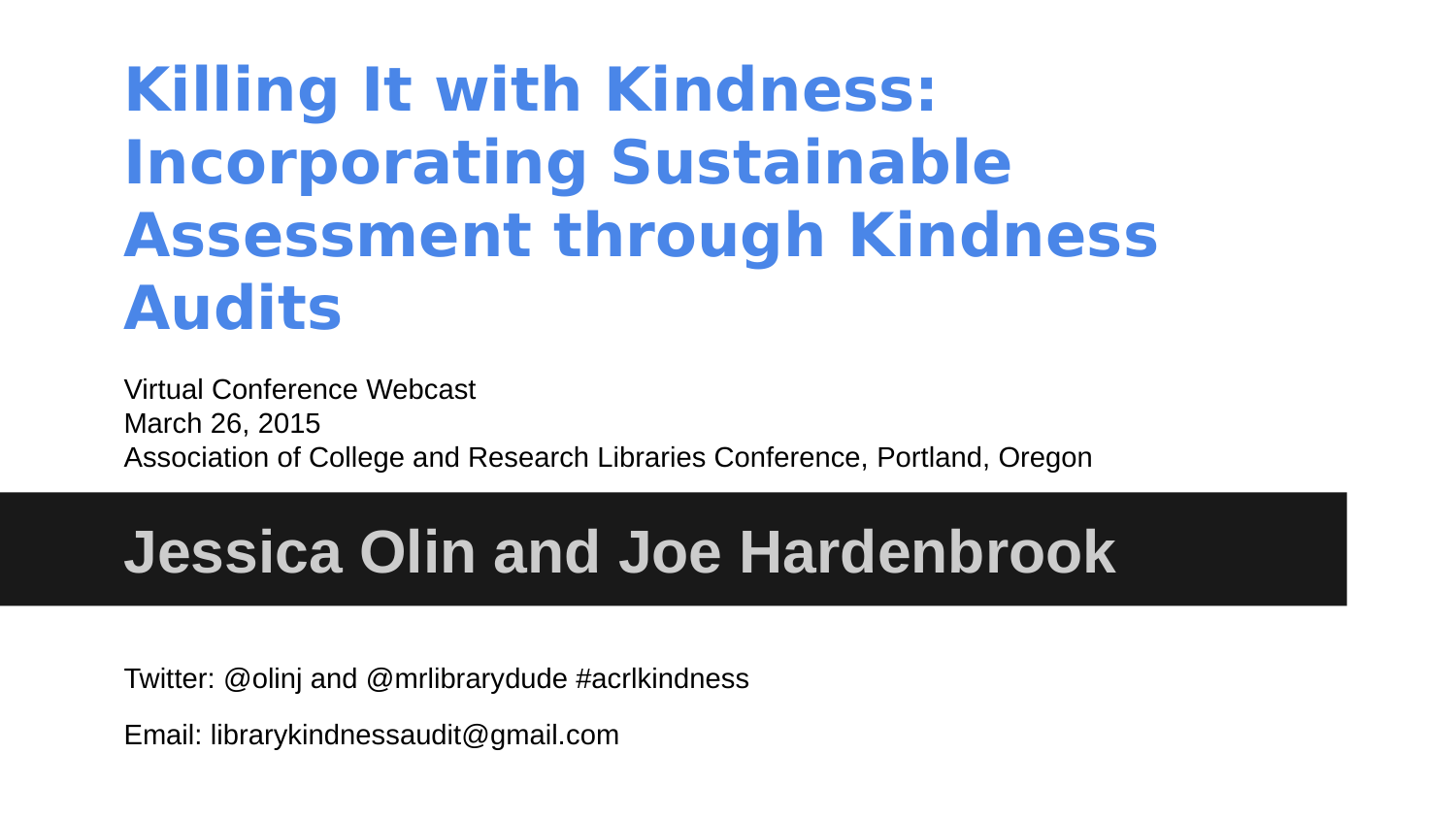

# Killing It with Kindness: Incorporating Sustainable Assessment through Kindness Audits
Virtual Conference Webcast
March 26, 2015
Association of College and Research Libraries Conference, Portland, Oregon
Jessica Olin and Joe Hardenbrook
Twitter: @olinj and @mrlibrarydude #acrlkindness

Email: librarykindnessaudit@gmail.com